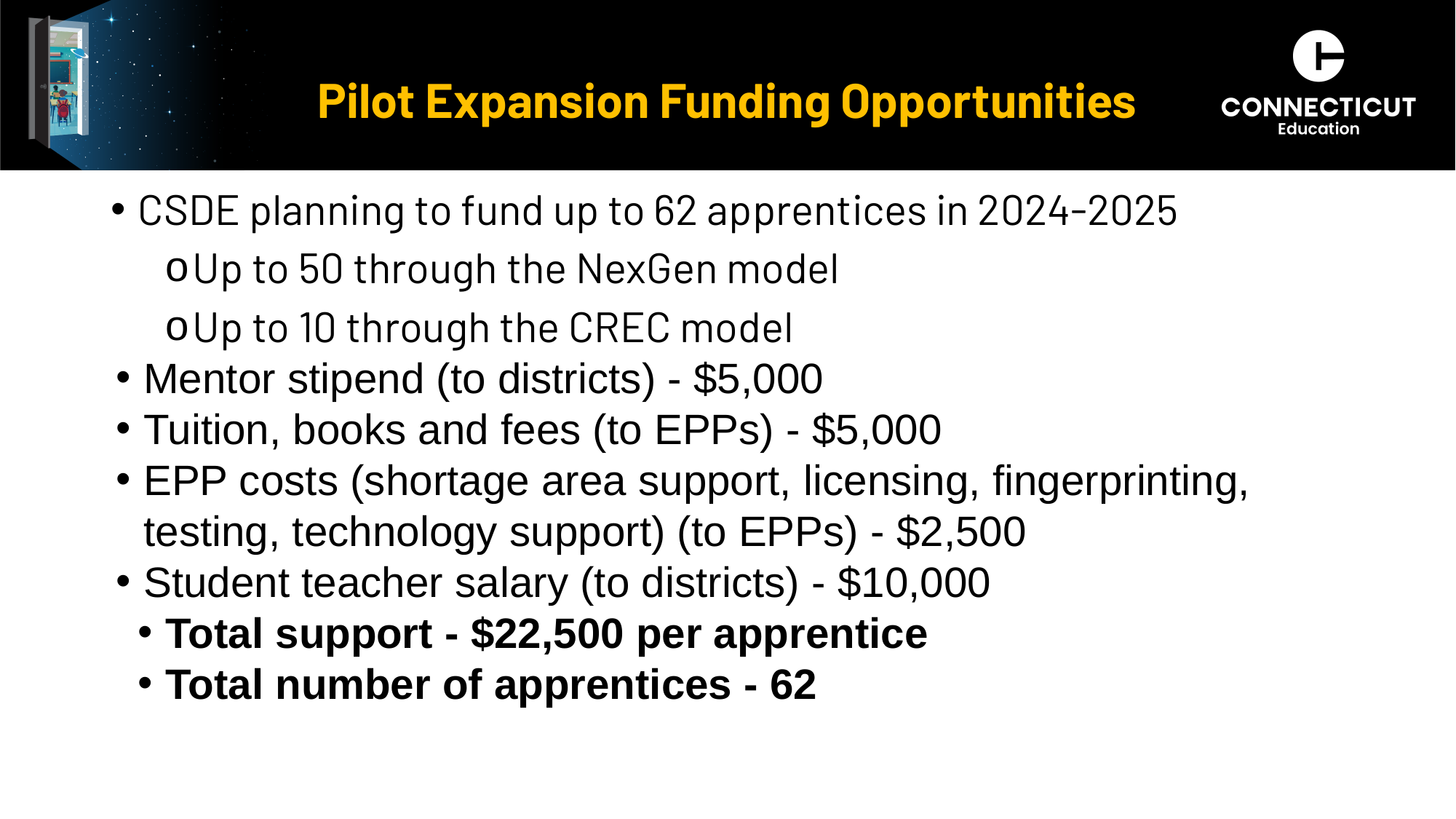

# Pilot Expansion Funding Opportunities
CSDE planning to fund up to 62 apprentices in 2024-2025
Up to 50 through the NexGen model
Up to 10 through the CREC model
Mentor stipend (to districts) - $5,000
Tuition, books and fees (to EPPs) - $5,000
EPP costs (shortage area support, licensing, fingerprinting, testing, technology support) (to EPPs) - $2,500
Student teacher salary (to districts) - $10,000
Total support - $22,500 per apprentice
Total number of apprentices - 62